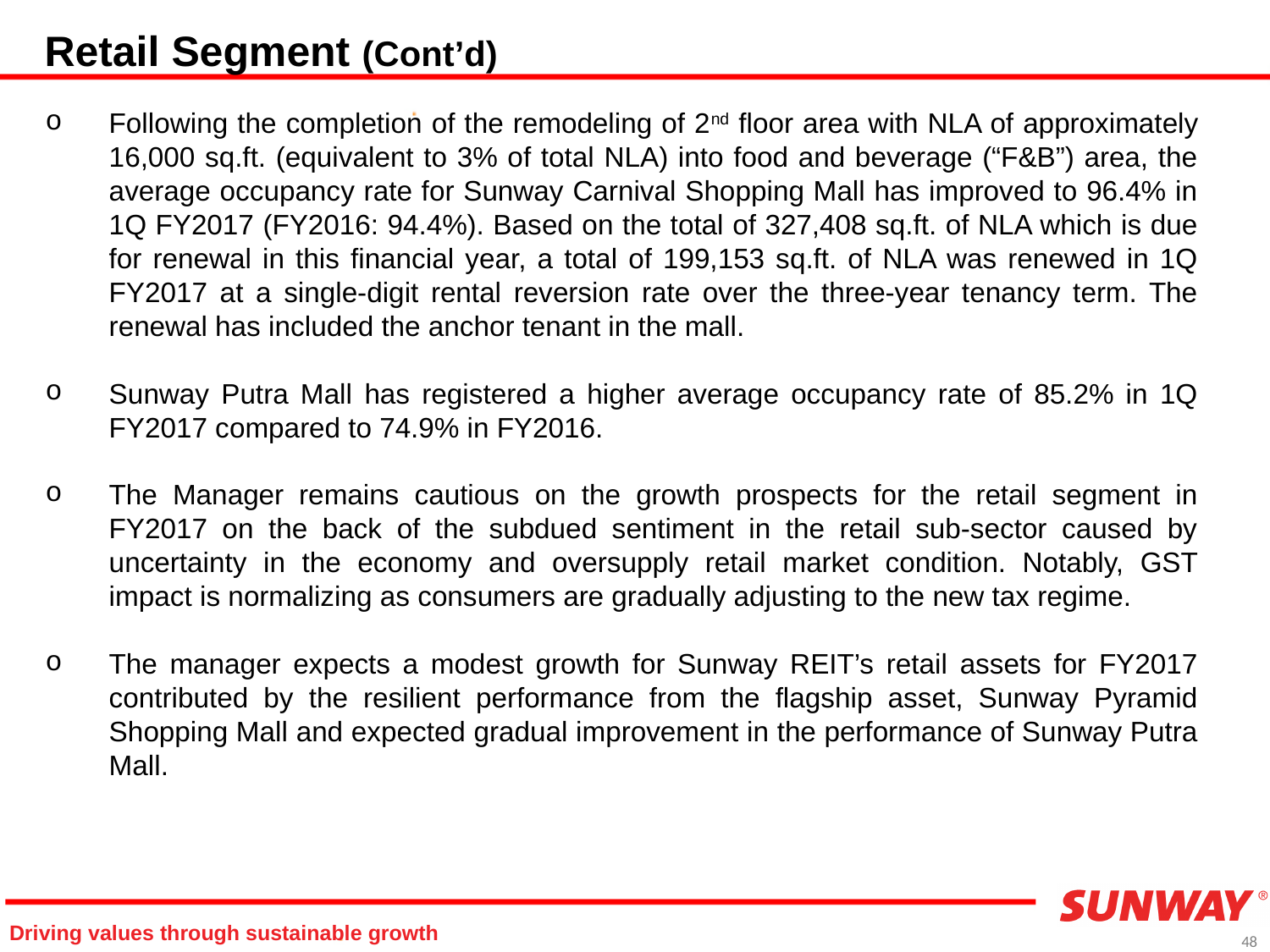

# Retail Segment (Cont’d)
Following the completion of the remodeling of 2nd floor area with NLA of approximately 16,000 sq.ft. (equivalent to 3% of total NLA) into food and beverage (“F&B”) area, the average occupancy rate for Sunway Carnival Shopping Mall has improved to 96.4% in 1Q FY2017 (FY2016: 94.4%). Based on the total of 327,408 sq.ft. of NLA which is due for renewal in this financial year, a total of 199,153 sq.ft. of NLA was renewed in 1Q FY2017 at a single-digit rental reversion rate over the three-year tenancy term. The renewal has included the anchor tenant in the mall.

Sunway Putra Mall has registered a higher average occupancy rate of 85.2% in 1Q FY2017 compared to 74.9% in FY2016.

The Manager remains cautious on the growth prospects for the retail segment in FY2017 on the back of the subdued sentiment in the retail sub-sector caused by uncertainty in the economy and oversupply retail market condition. Notably, GST impact is normalizing as consumers are gradually adjusting to the new tax regime.

The manager expects a modest growth for Sunway REIT’s retail assets for FY2017 contributed by the resilient performance from the flagship asset, Sunway Pyramid Shopping Mall and expected gradual improvement in the performance of Sunway Putra Mall.
48